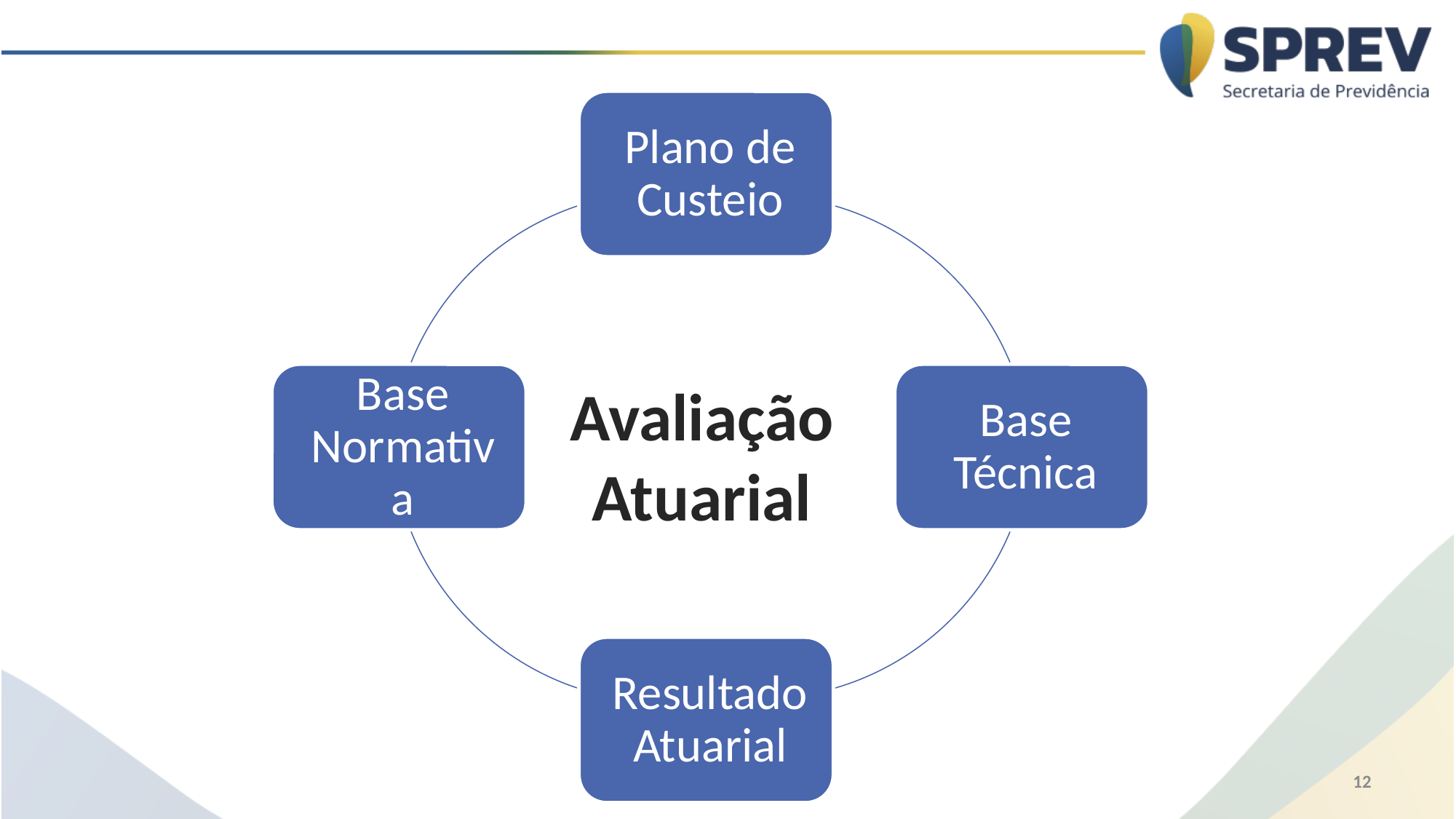

Plano de Custeio
Base Técnica
Resultado Atuarial
Base Normativa
# Avaliação Atuarial
12